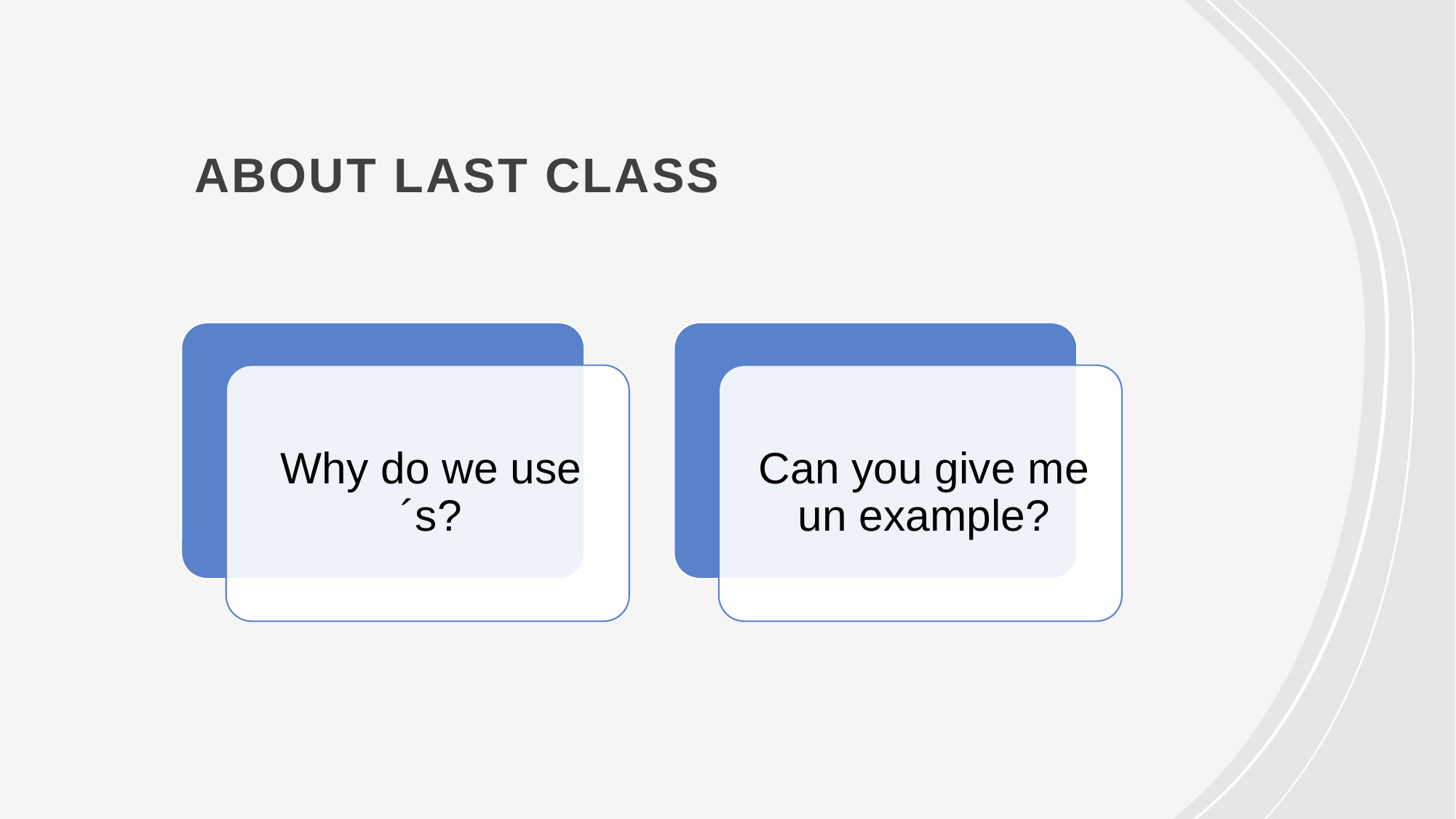

# ABOUT LAST CLASS
Why do we use ´s?
Can you give me un example?